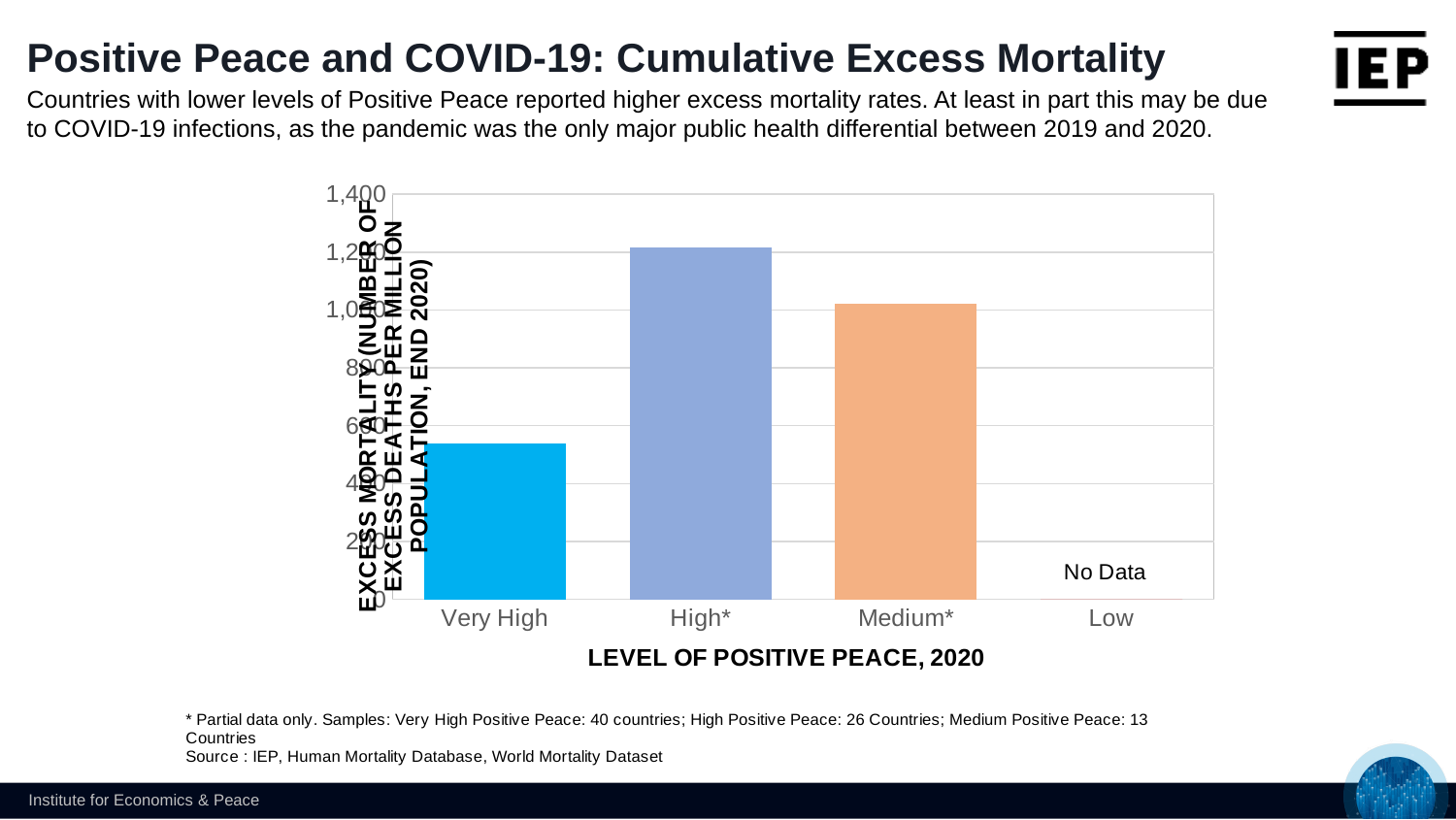

Positive Peace and COVID-19: Cumulative Excess Mortality
Countries with lower levels of Positive Peace reported higher excess mortality rates. At least in part this may be due to COVID-19 infections, as the pandemic was the only major public health differential between 2019 and 2020.

### Chart

| Category | excess deaths |
|---|---|
| Very High | 539.7480827714726 |
| High* | 1216.3756212813903 |
| Medium* | 1022.6180500745278 |
| Low | 0.0 |